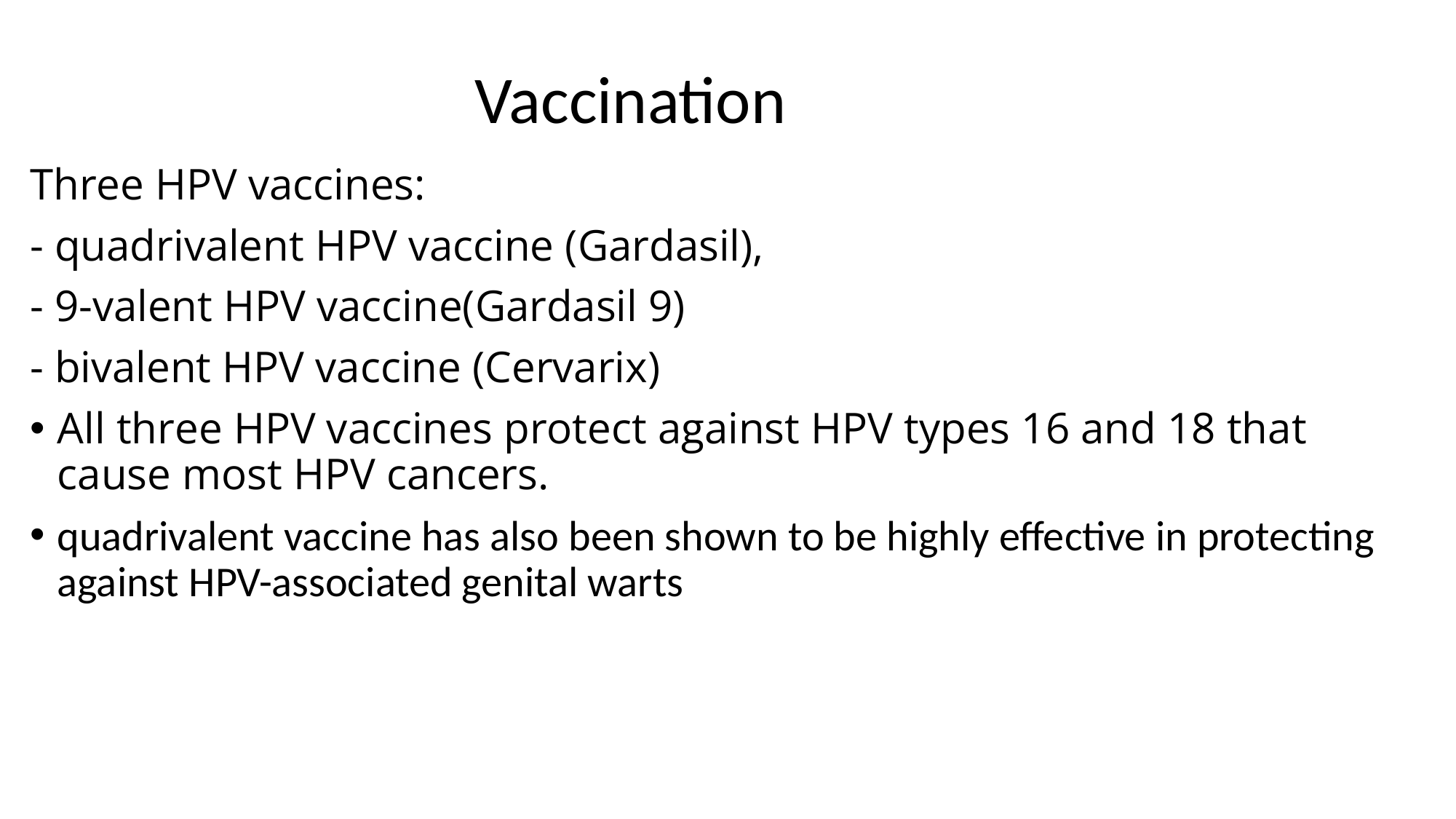

# Vaccination
Three HPV vaccines:
- quadrivalent HPV vaccine (Gardasil),
- 9-valent HPV vaccine(Gardasil 9)
- bivalent HPV vaccine (Cervarix)
All three HPV vaccines protect against HPV types 16 and 18 that cause most HPV cancers.
quadrivalent vaccine has also been shown to be highly effective in protecting against HPV-associated genital warts